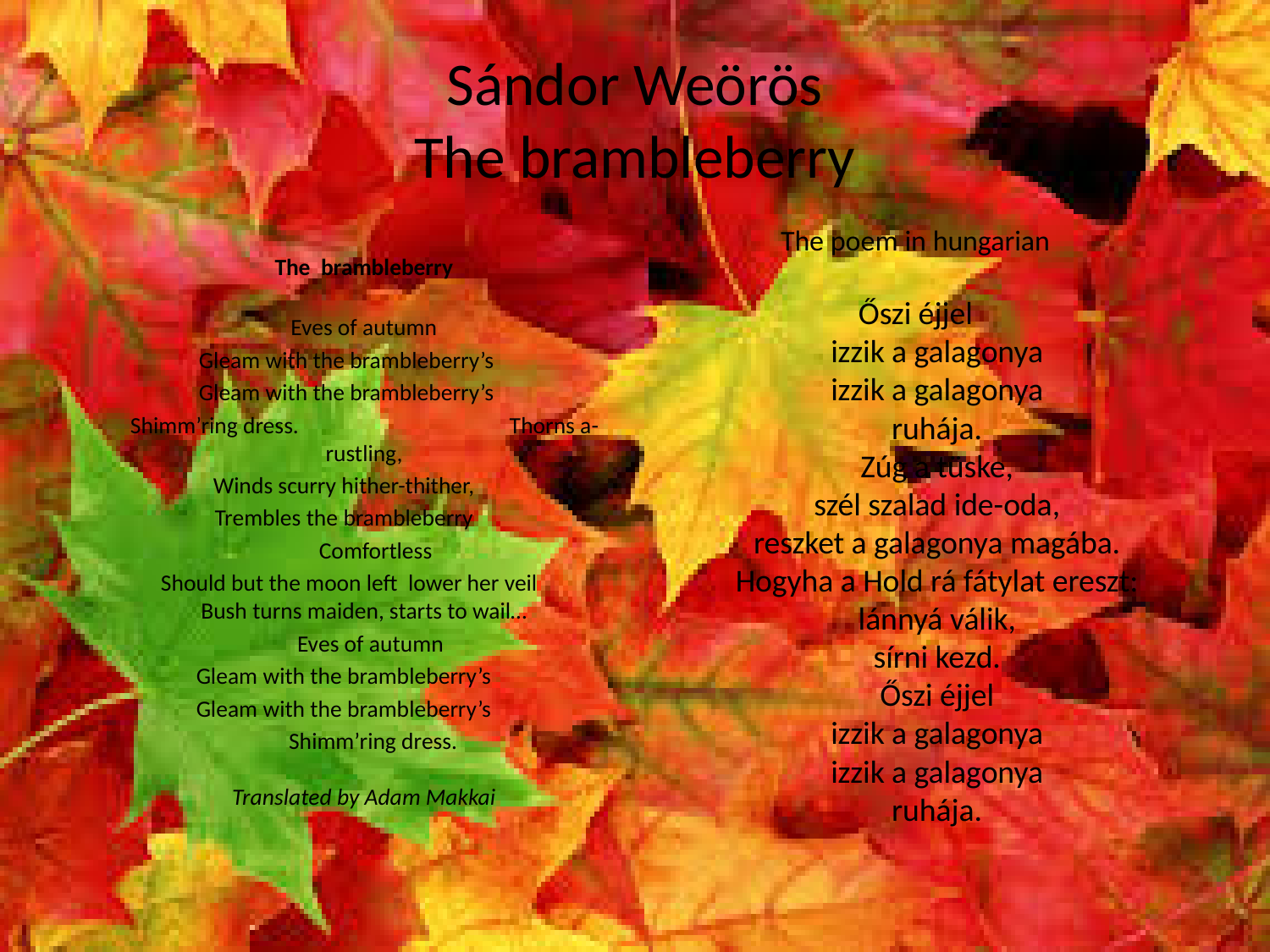

# Sándor Weörös The brambleberry
The poem in hungarian

Őszi éjjel
izzik a galagonya
izzik a galagonya
ruhája.
Zúg a tüske,
szél szalad ide-oda,
reszket a galagonya magába.
Hogyha a Hold rá fátylat ereszt:
lánnyá válik,
sírni kezd.
Őszi éjjel
izzik a galagonya
izzik a galagonya
ruhája.
The  brambleberry
Eves of autumn
 Gleam with the brambleberry’s
 Gleam with the brambleberry’s
        Shimm’ring dress.                                        Thorns a-rustling,
Winds scurry hither-thither,
Trembles the brambleberry
            Comfortless
            Should but the moon left  lower her veil           Bush turns maiden, starts to wail…
          Eves of autumn
Gleam with the brambleberry’s
Gleam with the brambleberry’s
           Shimm’ring dress.
Translated by Adam Makkai